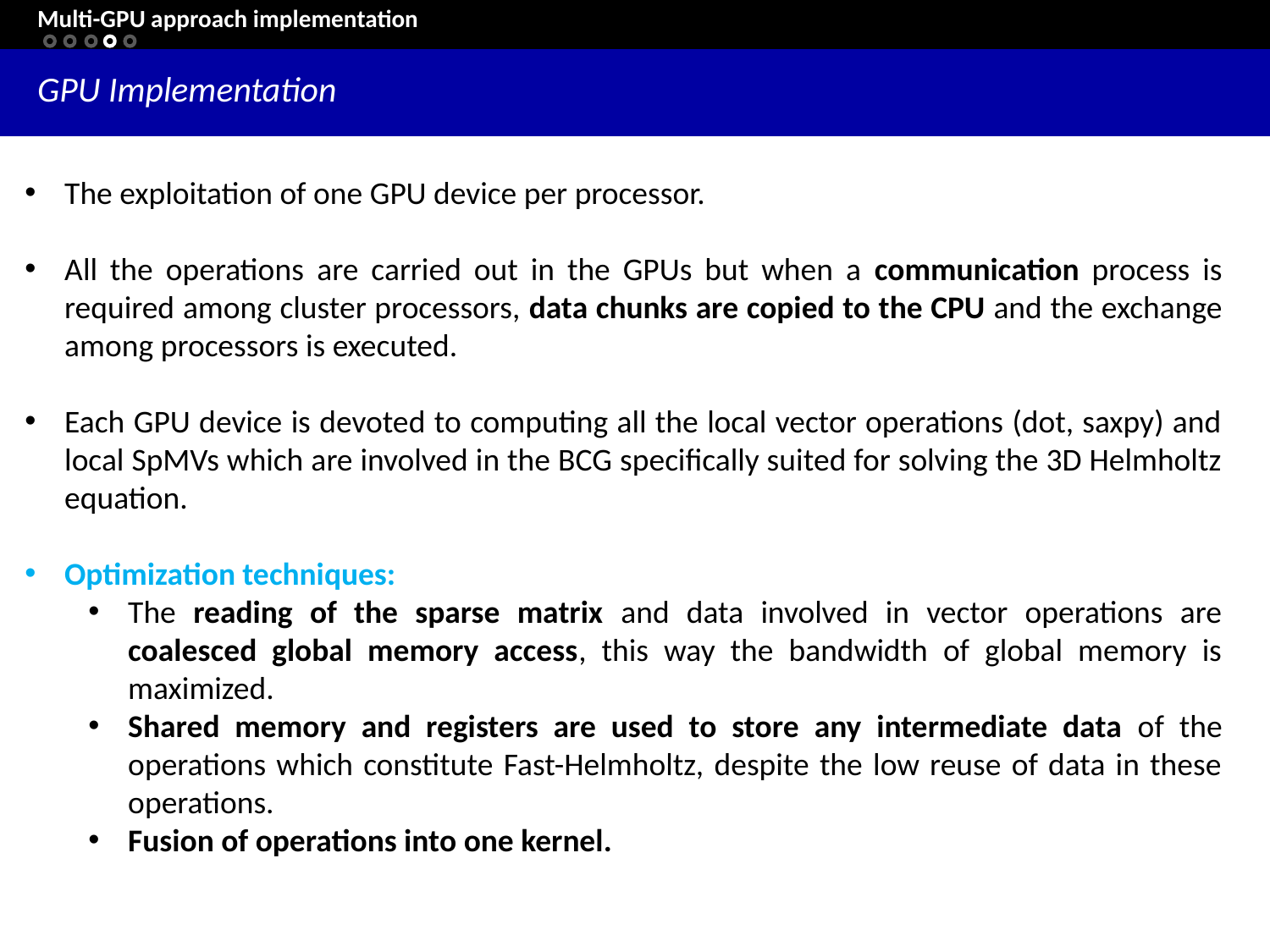

Multi-GPU approach implementation

GPU Implementation
The exploitation of one GPU device per processor.

All the operations are carried out in the GPUs but when a communication process is required among cluster processors, data chunks are copied to the CPU and the exchange among processors is executed.

Each GPU device is devoted to computing all the local vector operations (dot, saxpy) and local SpMVs which are involved in the BCG specifically suited for solving the 3D Helmholtz equation.

Optimization techniques:
The reading of the sparse matrix and data involved in vector operations are coalesced global memory access, this way the bandwidth of global memory is maximized.
Shared memory and registers are used to store any intermediate data of the operations which constitute Fast-Helmholtz, despite the low reuse of data in these operations.
Fusion of operations into one kernel.